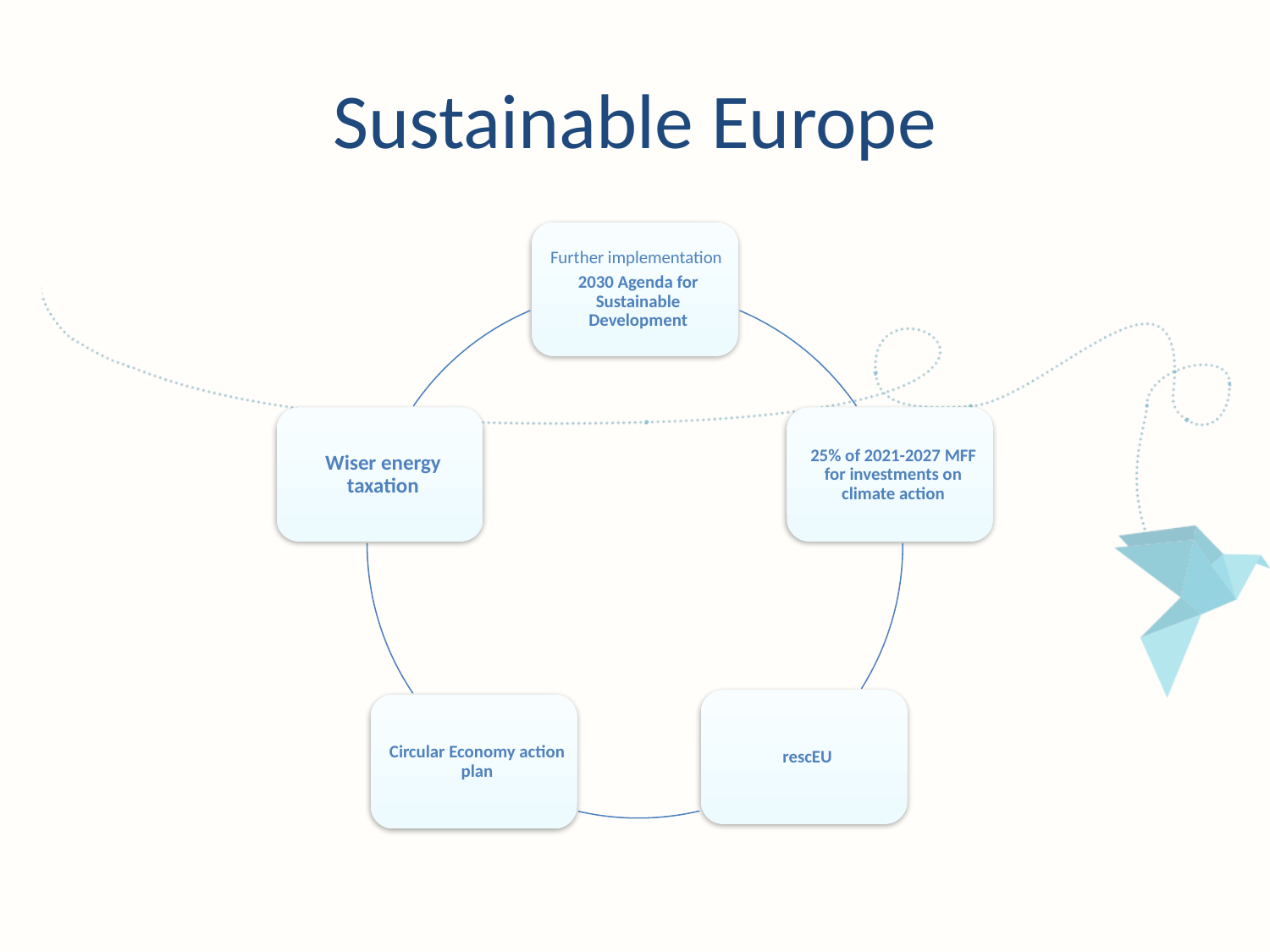

# Sustainable Europe
Further implementation
2030 Agenda for Sustainable Development
25% of 2021-2027 MFF for investments on climate action
rescEU
Circular Economy action plan
Wiser energy taxation